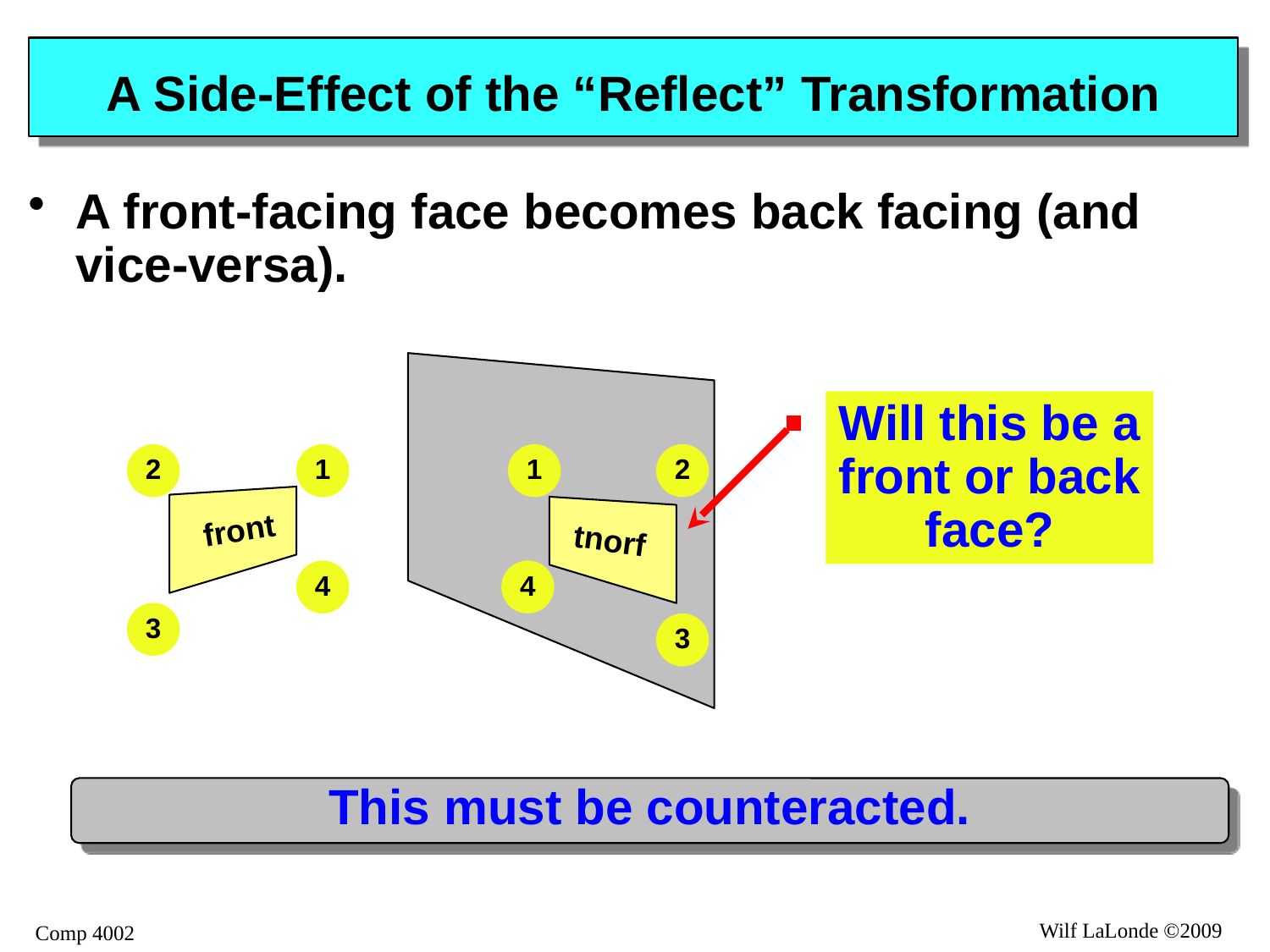

# A Side-Effect of the “Reflect” Transformation
A front-facing face becomes back facing (and vice-versa).

Will this be a
front or back
face?

2
1
1
2

front
tnorf
4
4
3
3
This must be counteracted.